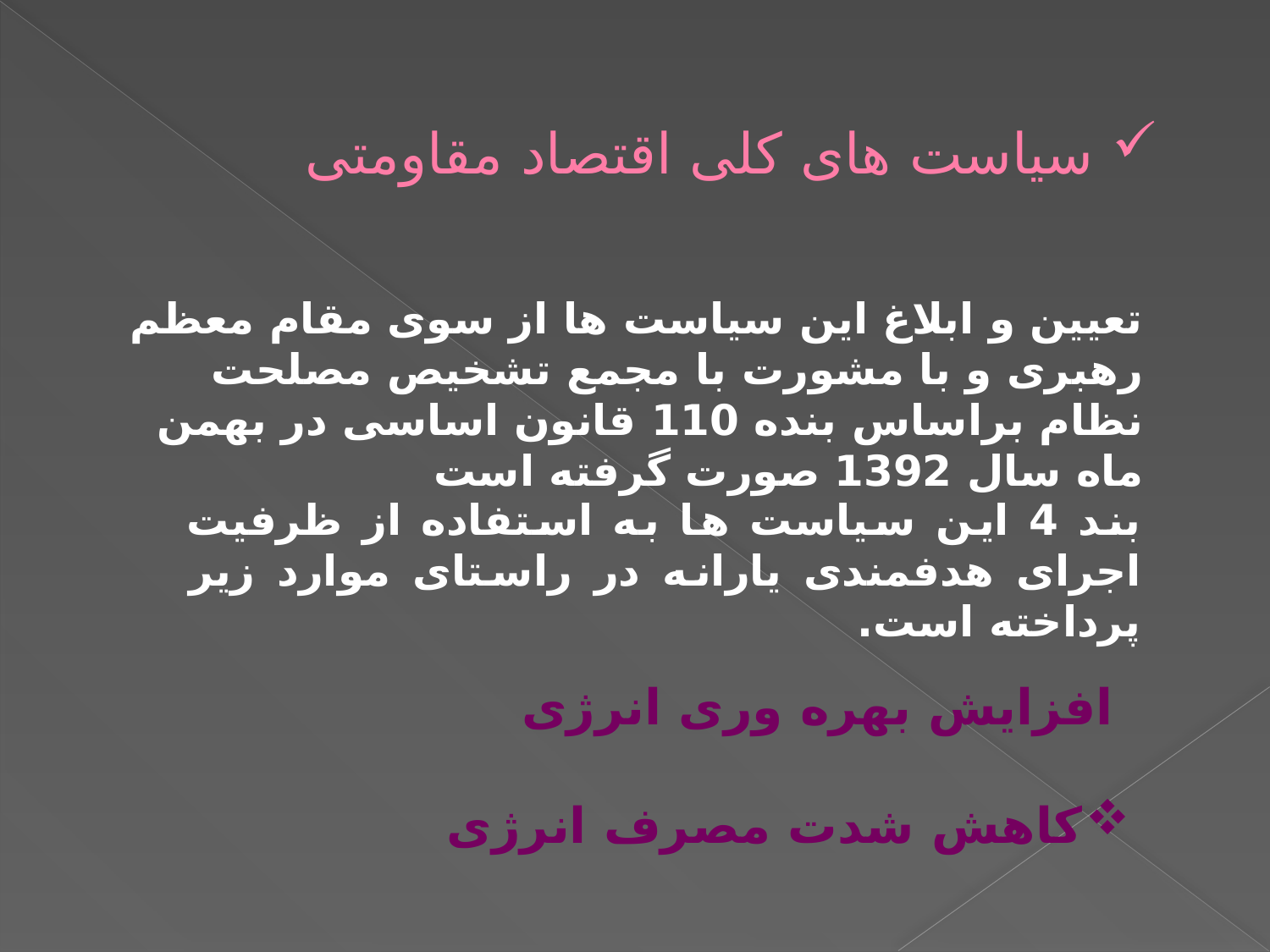

# سیاست های کلی اقتصاد مقاومتی
تعیین و ابلاغ این سیاست ها از سوی مقام معظم رهبری و با مشورت با مجمع تشخیص مصلحت نظام براساس بنده 110 قانون اساسی در بهمن ماه سال 1392 صورت گرفته است
بند 4 این سیاست ها به استفاده از ظرفیت اجرای هدفمندی یارانه در راستای موارد زیر پرداخته است.
 افزایش بهره وری انرژی

کاهش شدت مصرف انرژی